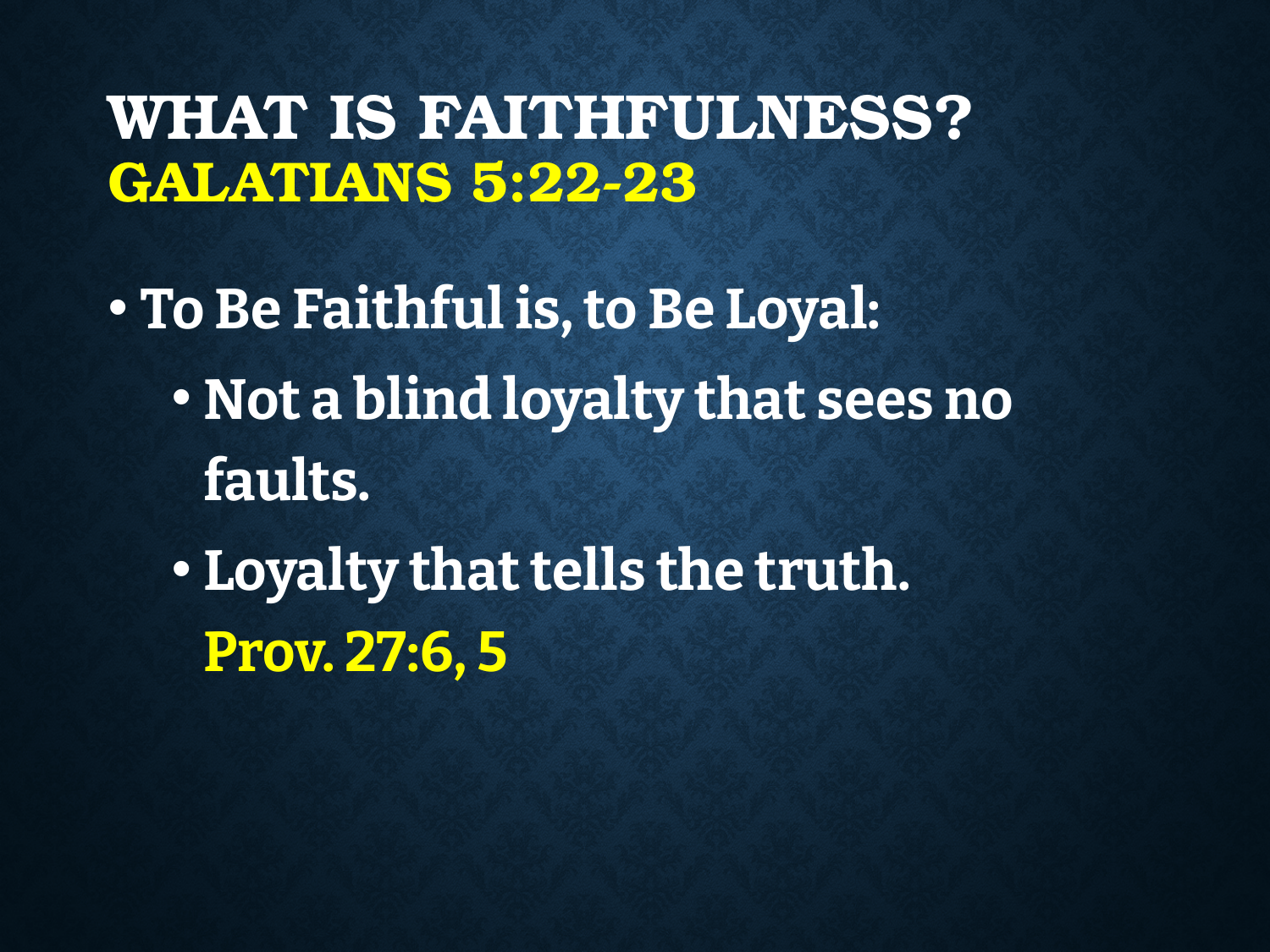

# What is faithfulness? Galatians 5:22-23
To Be Faithful is, to Be Loyal:
Not a blind loyalty that sees no faults.
Loyalty that tells the truth.                Prov. 27:6, 5